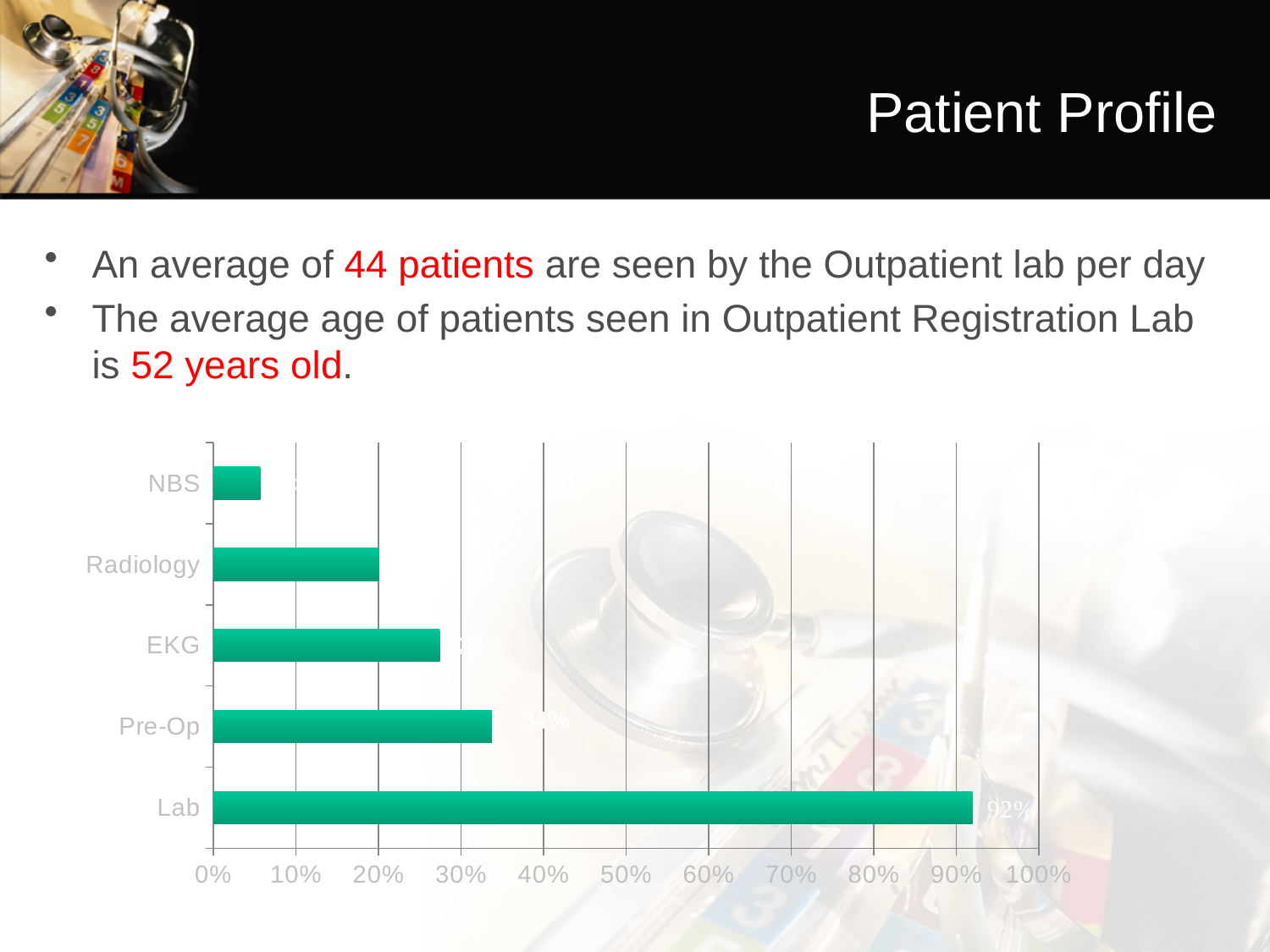

# Patient Profile
An average of 44 patients are seen by the Outpatient lab per day
The average age of patients seen in Outpatient Registration Lab is 52 years old.

### Chart

| Category |  |
|---|---|
| Lab | 0.919736842105263 |
| Pre-Op | 0.337631578947368 |
| EKG | 0.274210526315789 |
| Radiology | 0.200263157894737 |
| NBS | 0.0568421052631579 |
6%
27%
34%